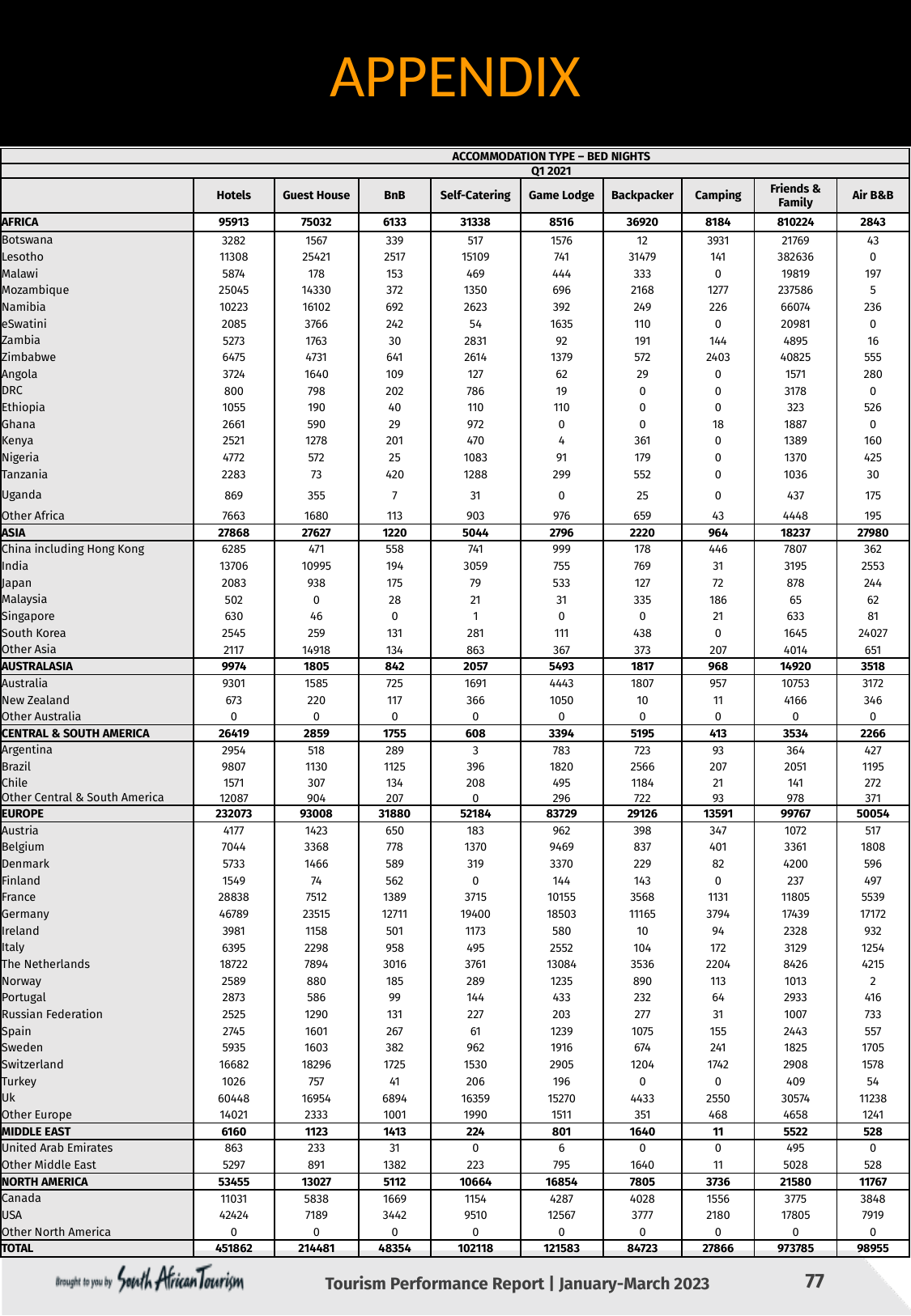

APPENDIX
|  | ACCOMMODATION TYPE – BED NIGHTS |  |  |  |  |  |  |  |  |
| --- | --- | --- | --- | --- | --- | --- | --- | --- | --- |
|  | Q1 2021 |  |  |  |  |  |  |  |  |
|  | Hotels | Guest House | BnB | Self-Catering | Game Lodge | Backpacker | Camping | Friends & Family | Air B&B |
| AFRICA | 95913 | 75032 | 6133 | 31338 | 8516 | 36920 | 8184 | 810224 | 2843 |
| Botswana | 3282 | 1567 | 339 | 517 | 1576 | 12 | 3931 | 21769 | 43 |
| Lesotho | 11308 | 25421 | 2517 | 15109 | 741 | 31479 | 141 | 382636 | 0 |
| Malawi | 5874 | 178 | 153 | 469 | 444 | 333 | 0 | 19819 | 197 |
| Mozambique | 25045 | 14330 | 372 | 1350 | 696 | 2168 | 1277 | 237586 | 5 |
| Namibia | 10223 | 16102 | 692 | 2623 | 392 | 249 | 226 | 66074 | 236 |
| eSwatini | 2085 | 3766 | 242 | 54 | 1635 | 110 | 0 | 20981 | 0 |
| Zambia | 5273 | 1763 | 30 | 2831 | 92 | 191 | 144 | 4895 | 16 |
| Zimbabwe | 6475 | 4731 | 641 | 2614 | 1379 | 572 | 2403 | 40825 | 555 |
| Angola | 3724 | 1640 | 109 | 127 | 62 | 29 | 0 | 1571 | 280 |
| DRC | 800 | 798 | 202 | 786 | 19 | 0 | 0 | 3178 | 0 |
| Ethiopia | 1055 | 190 | 40 | 110 | 110 | 0 | 0 | 323 | 526 |
| Ghana | 2661 | 590 | 29 | 972 | 0 | 0 | 18 | 1887 | 0 |
| Kenya | 2521 | 1278 | 201 | 470 | 4 | 361 | 0 | 1389 | 160 |
| Nigeria | 4772 | 572 | 25 | 1083 | 91 | 179 | 0 | 1370 | 425 |
| Tanzania | 2283 | 73 | 420 | 1288 | 299 | 552 | 0 | 1036 | 30 |
| Uganda | 869 | 355 | 7 | 31 | 0 | 25 | 0 | 437 | 175 |
| Other Africa | 7663 | 1680 | 113 | 903 | 976 | 659 | 43 | 4448 | 195 |
| ASIA | 27868 | 27627 | 1220 | 5044 | 2796 | 2220 | 964 | 18237 | 27980 |
| China including Hong Kong | 6285 | 471 | 558 | 741 | 999 | 178 | 446 | 7807 | 362 |
| India | 13706 | 10995 | 194 | 3059 | 755 | 769 | 31 | 3195 | 2553 |
| Japan | 2083 | 938 | 175 | 79 | 533 | 127 | 72 | 878 | 244 |
| Malaysia | 502 | 0 | 28 | 21 | 31 | 335 | 186 | 65 | 62 |
| Singapore | 630 | 46 | 0 | 1 | 0 | 0 | 21 | 633 | 81 |
| South Korea | 2545 | 259 | 131 | 281 | 111 | 438 | 0 | 1645 | 24027 |
| Other Asia | 2117 | 14918 | 134 | 863 | 367 | 373 | 207 | 4014 | 651 |
| AUSTRALASIA | 9974 | 1805 | 842 | 2057 | 5493 | 1817 | 968 | 14920 | 3518 |
| Australia | 9301 | 1585 | 725 | 1691 | 4443 | 1807 | 957 | 10753 | 3172 |
| New Zealand | 673 | 220 | 117 | 366 | 1050 | 10 | 11 | 4166 | 346 |
| Other Australia | 0 | 0 | 0 | 0 | 0 | 0 | 0 | 0 | 0 |
| CENTRAL & SOUTH AMERICA | 26419 | 2859 | 1755 | 608 | 3394 | 5195 | 413 | 3534 | 2266 |
| Argentina | 2954 | 518 | 289 | 3 | 783 | 723 | 93 | 364 | 427 |
| Brazil | 9807 | 1130 | 1125 | 396 | 1820 | 2566 | 207 | 2051 | 1195 |
| Chile | 1571 | 307 | 134 | 208 | 495 | 1184 | 21 | 141 | 272 |
| Other Central & South America | 12087 | 904 | 207 | 0 | 296 | 722 | 93 | 978 | 371 |
| EUROPE | 232073 | 93008 | 31880 | 52184 | 83729 | 29126 | 13591 | 99767 | 50054 |
| Austria | 4177 | 1423 | 650 | 183 | 962 | 398 | 347 | 1072 | 517 |
| Belgium | 7044 | 3368 | 778 | 1370 | 9469 | 837 | 401 | 3361 | 1808 |
| Denmark | 5733 | 1466 | 589 | 319 | 3370 | 229 | 82 | 4200 | 596 |
| Finland | 1549 | 74 | 562 | 0 | 144 | 143 | 0 | 237 | 497 |
| France | 28838 | 7512 | 1389 | 3715 | 10155 | 3568 | 1131 | 11805 | 5539 |
| Germany | 46789 | 23515 | 12711 | 19400 | 18503 | 11165 | 3794 | 17439 | 17172 |
| Ireland | 3981 | 1158 | 501 | 1173 | 580 | 10 | 94 | 2328 | 932 |
| Italy | 6395 | 2298 | 958 | 495 | 2552 | 104 | 172 | 3129 | 1254 |
| The Netherlands | 18722 | 7894 | 3016 | 3761 | 13084 | 3536 | 2204 | 8426 | 4215 |
| Norway | 2589 | 880 | 185 | 289 | 1235 | 890 | 113 | 1013 | 2 |
| Portugal | 2873 | 586 | 99 | 144 | 433 | 232 | 64 | 2933 | 416 |
| Russian Federation | 2525 | 1290 | 131 | 227 | 203 | 277 | 31 | 1007 | 733 |
| Spain | 2745 | 1601 | 267 | 61 | 1239 | 1075 | 155 | 2443 | 557 |
| Sweden | 5935 | 1603 | 382 | 962 | 1916 | 674 | 241 | 1825 | 1705 |
| Switzerland | 16682 | 18296 | 1725 | 1530 | 2905 | 1204 | 1742 | 2908 | 1578 |
| Turkey | 1026 | 757 | 41 | 206 | 196 | 0 | 0 | 409 | 54 |
| Uk | 60448 | 16954 | 6894 | 16359 | 15270 | 4433 | 2550 | 30574 | 11238 |
| Other Europe | 14021 | 2333 | 1001 | 1990 | 1511 | 351 | 468 | 4658 | 1241 |
| MIDDLE EAST | 6160 | 1123 | 1413 | 224 | 801 | 1640 | 11 | 5522 | 528 |
| United Arab Emirates | 863 | 233 | 31 | 0 | 6 | 0 | 0 | 495 | 0 |
| Other Middle East | 5297 | 891 | 1382 | 223 | 795 | 1640 | 11 | 5028 | 528 |
| NORTH AMERICA | 53455 | 13027 | 5112 | 10664 | 16854 | 7805 | 3736 | 21580 | 11767 |
| Canada | 11031 | 5838 | 1669 | 1154 | 4287 | 4028 | 1556 | 3775 | 3848 |
| USA | 42424 | 7189 | 3442 | 9510 | 12567 | 3777 | 2180 | 17805 | 7919 |
| Other North America | 0 | 0 | 0 | 0 | 0 | 0 | 0 | 0 | 0 |
| TOTAL | 451862 | 214481 | 48354 | 102118 | 121583 | 84723 | 27866 | 973785 | 98955 |
Tourism Performance Report | January-March 2023